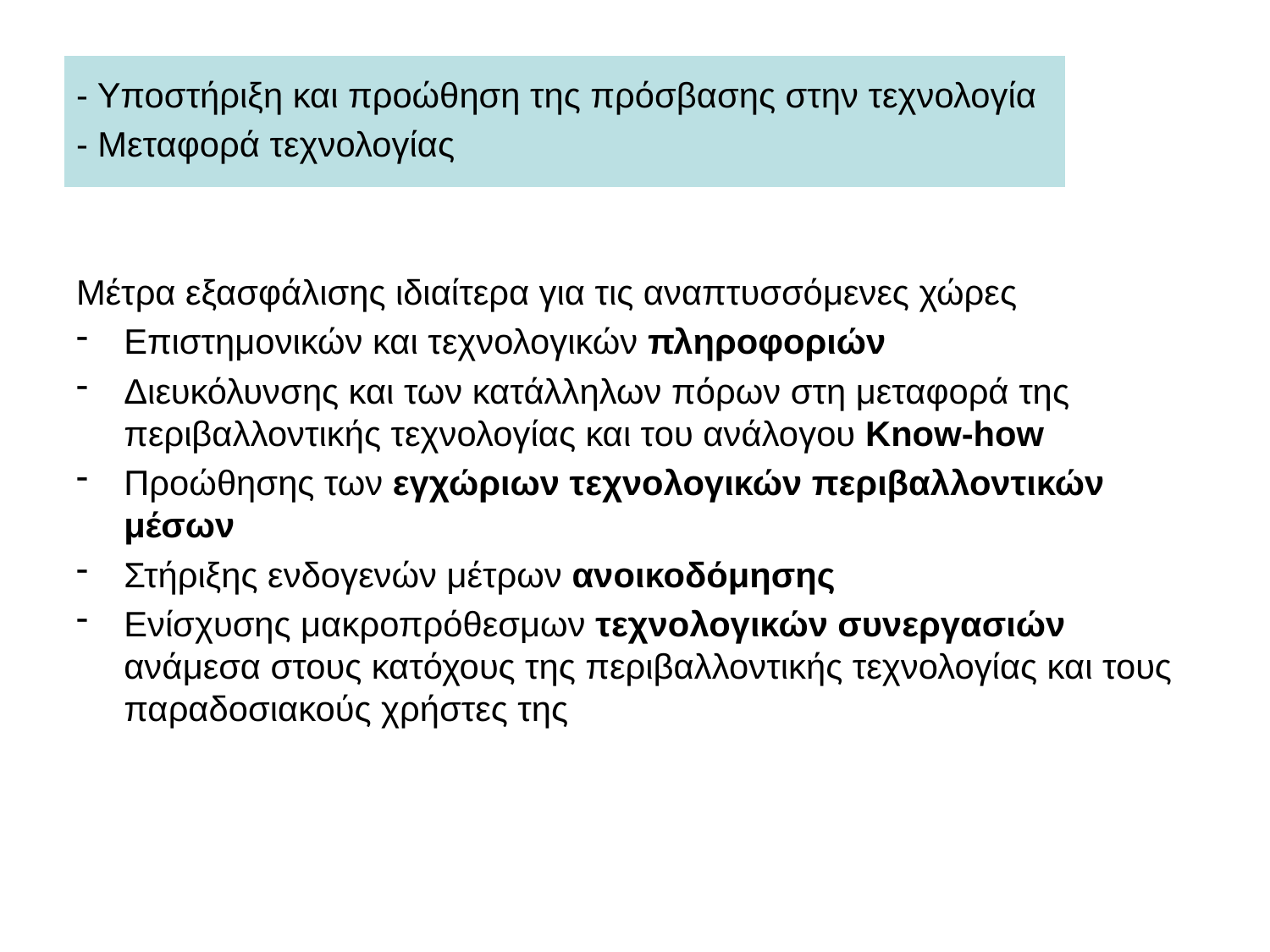

- Υποστήριξη και προώθηση της πρόσβασης στην τεχνολογία
- Μεταφορά τεχνολογίας

Μέτρα εξασφάλισης ιδιαίτερα για τις αναπτυσσόμενες χώρες
Επιστημονικών και τεχνολογικών πληροφοριών
Διευκόλυνσης και των κατάλληλων πόρων στη μεταφορά της περιβαλλοντικής τεχνολογίας και του ανάλογου Know-how
Προώθησης των εγχώριων τεχνολογικών περιβαλλοντικών μέσων
Στήριξης ενδογενών μέτρων ανοικοδόμησης
Ενίσχυσης μακροπρόθεσμων τεχνολογικών συνεργασιών ανάμεσα στους κατόχους της περιβαλλοντικής τεχνολογίας και τους παραδοσιακούς χρήστες της
31